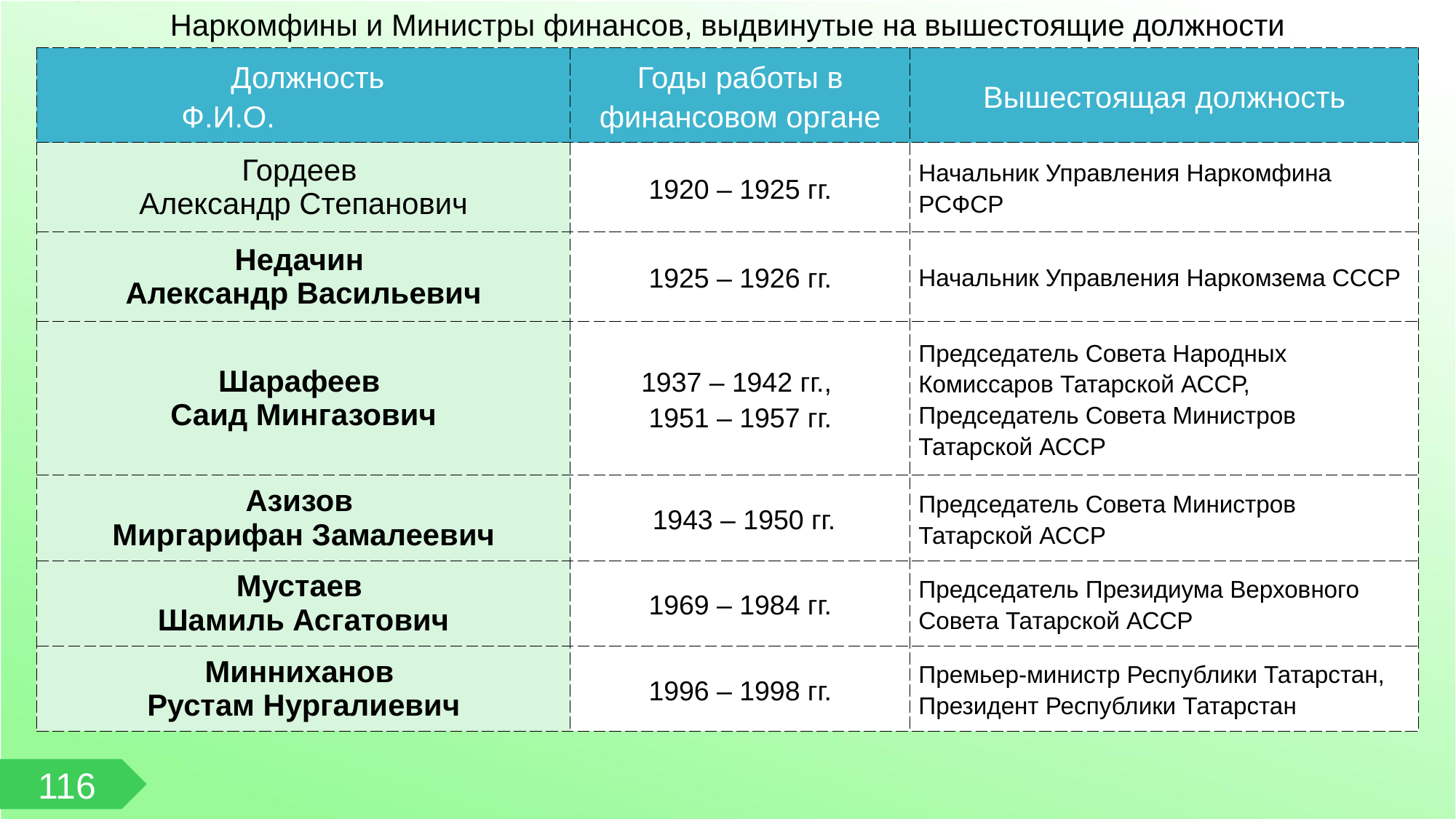

Наркомфины и Министры финансов, выдвинутые на вышестоящие должности
| Должность Ф.И.О. | Годы работы в финансовом органе | Вышестоящая должность |
| --- | --- | --- |
| Гордеев Александр Степанович | 1920 – 1925 гг. | Начальник Управления Наркомфина РСФСР |
| Недачин Александр Васильевич | 1925 – 1926 гг. | Начальник Управления Наркомзема СССР |
| Шарафеев Саид Мингазович | 1937 – 1942 гг., 1951 – 1957 гг. | Председатель Совета Народных Комиссаров Татарской АССР, Председатель Совета Министров Татарской АССР |
| Азизов Миргарифан Замалеевич | 1943 – 1950 гг. | Председатель Совета Министров Татарской АССР |
| Мустаев Шамиль Асгатович | 1969 – 1984 гг. | Председатель Президиума Верховного Совета Татарской АССР |
| Минниханов Рустам Нургалиевич | 1996 – 1998 гг. | Премьер-министр Республики Татарстан, Президент Республики Татарстан |